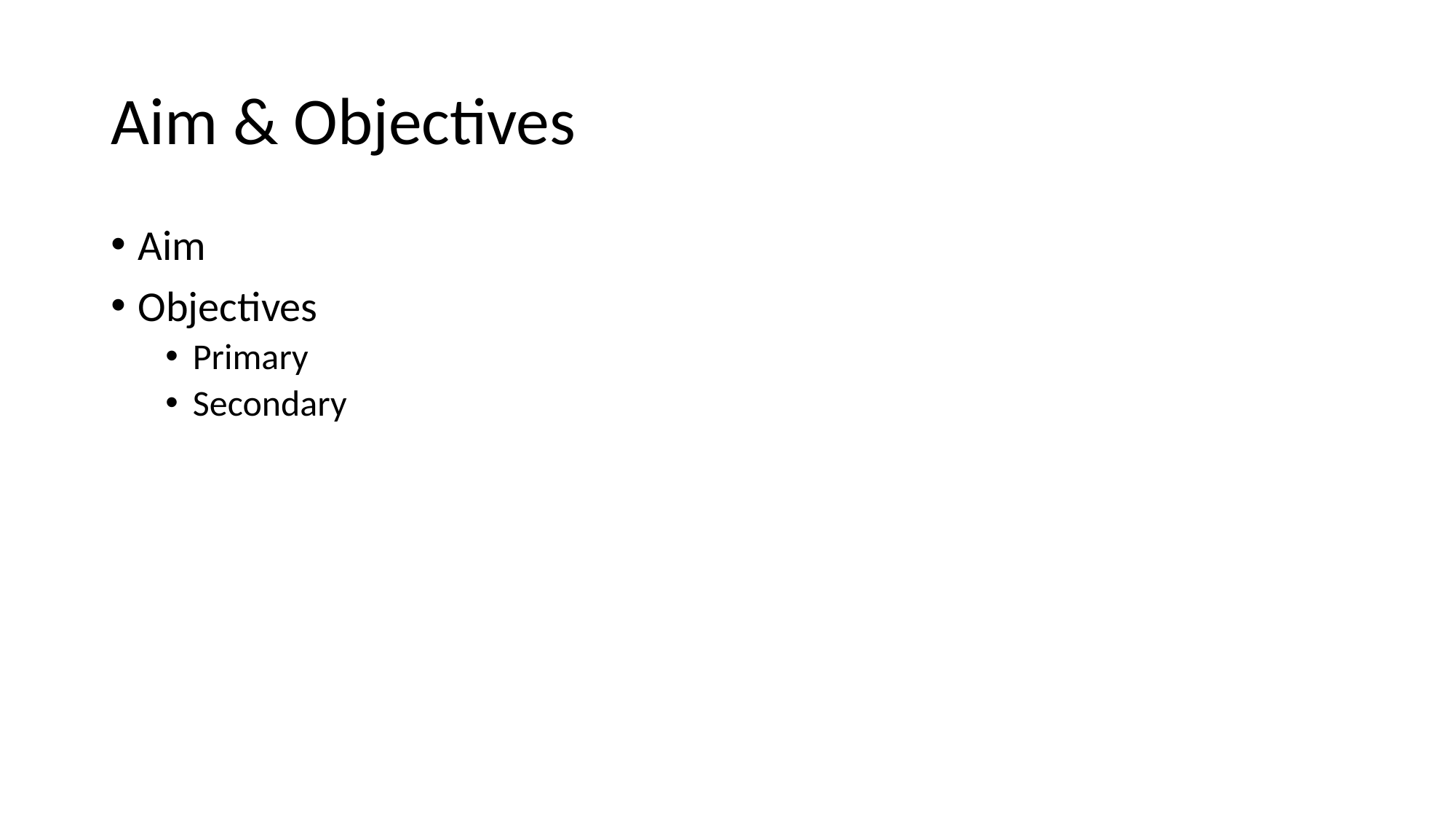

# Aim & Objectives
Aim
Objectives
Primary
Secondary